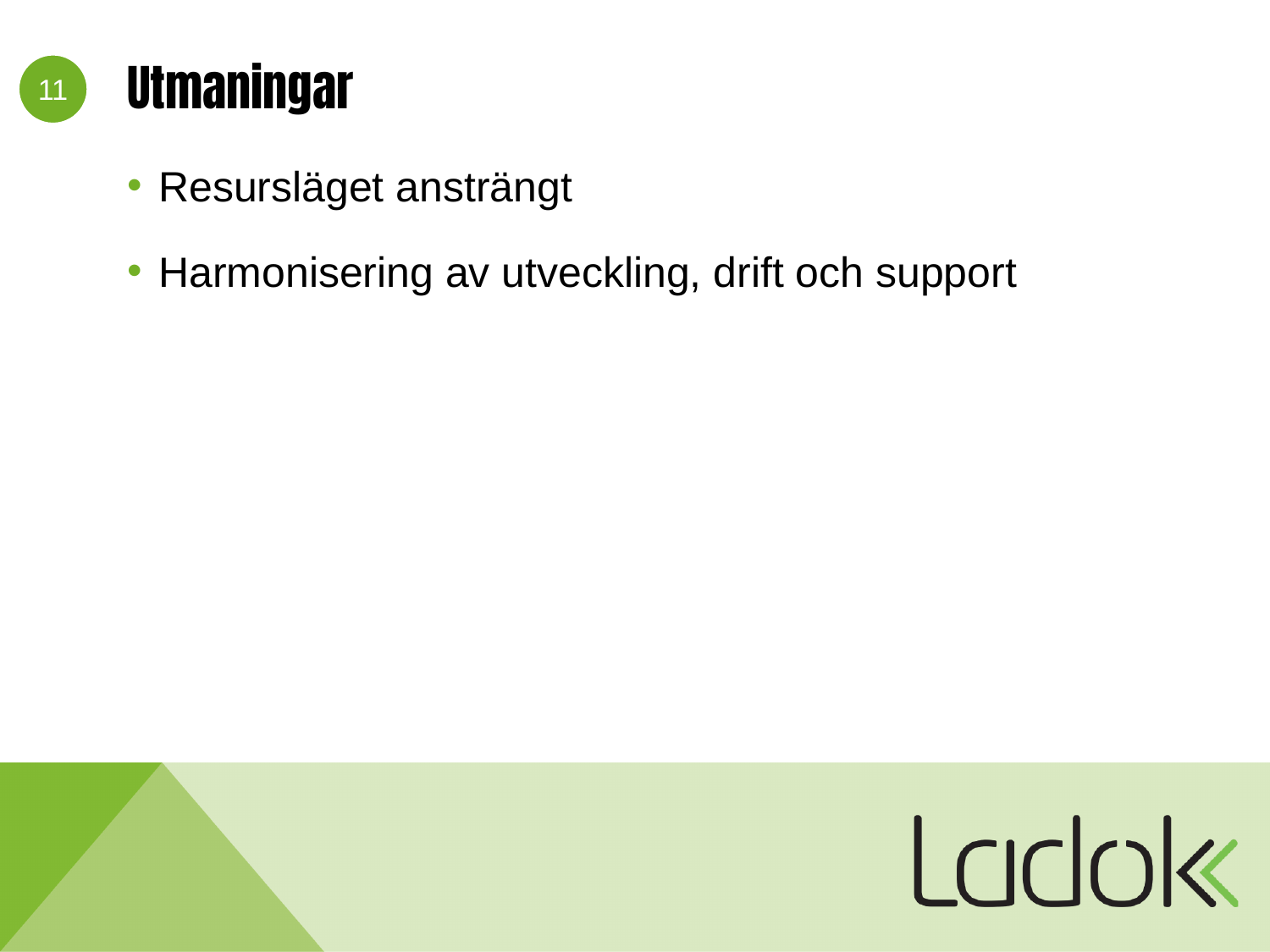

# Utmaningar
Resursläget ansträngt
Harmonisering av utveckling, drift och support